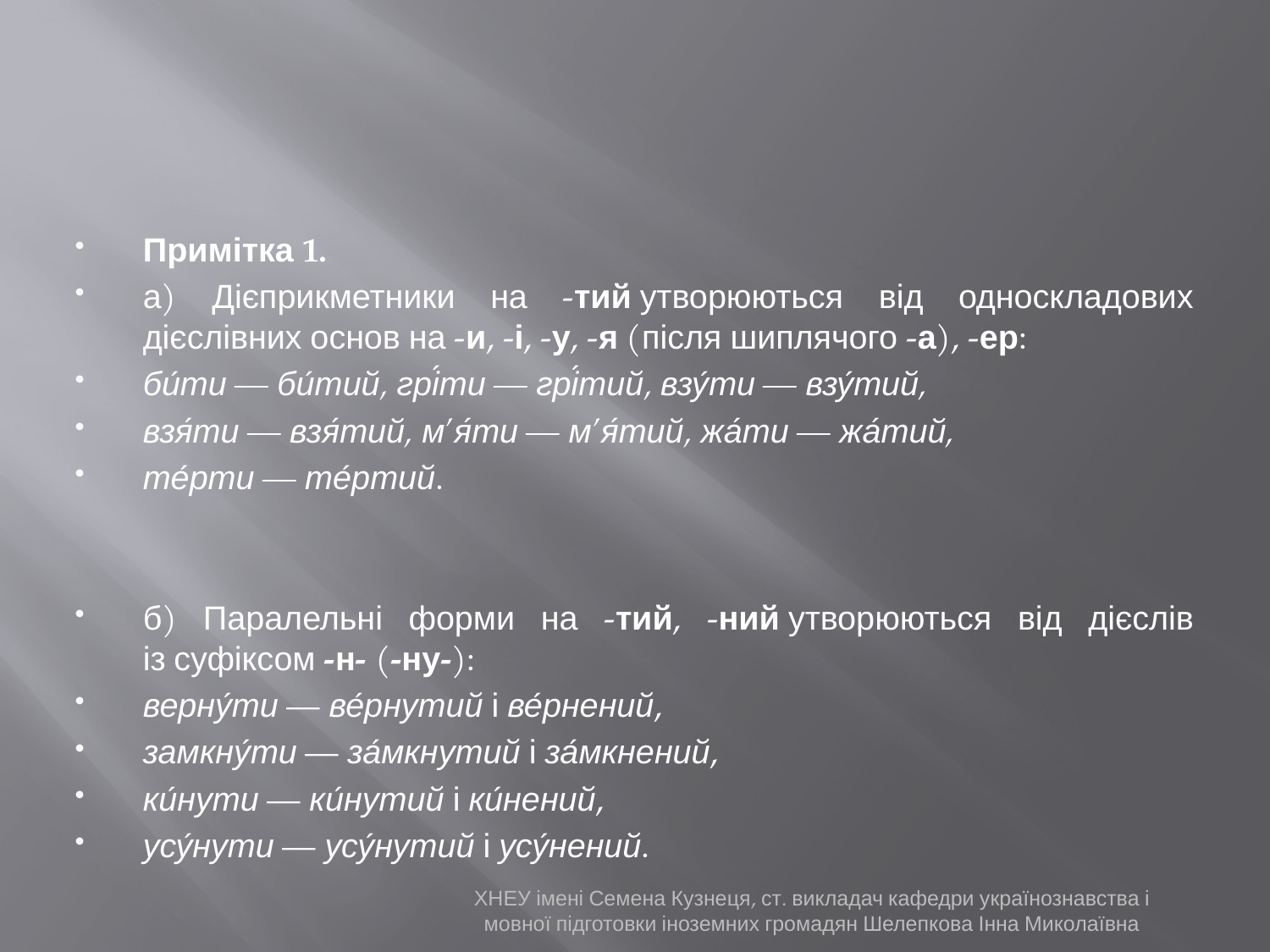

#
Примітка 1.
а) Дієприкметники на -тий утворюються від односкладових дієслівних основ на -и, -і, -у, -я (після шиплячого -а), -ер:
би́ти — би́тий, грі́ти — грі́тий, взу́ти — взу́тий,
взя́ти — взя́тий, м’я́ти — м’я́тий, жа́ти — жа́тий,
те́рти — те́ртий.

б) Паралельні форми на -тий, -ний утворюються від дієслів із суфіксом -н- (-ну-):
верну́ти — ве́рнутий і ве́рнений,
замкну́ти — за́мкнутий і за́мкнений,
ки́нути — ки́нутий і ки́нений,
усу́нути — усу́нутий і усу́нений.

ХНЕУ імені Семена Кузнеця, ст. викладач кафедри українознавства і мовної підготовки іноземних громадян Шелепкова Інна Миколаївна